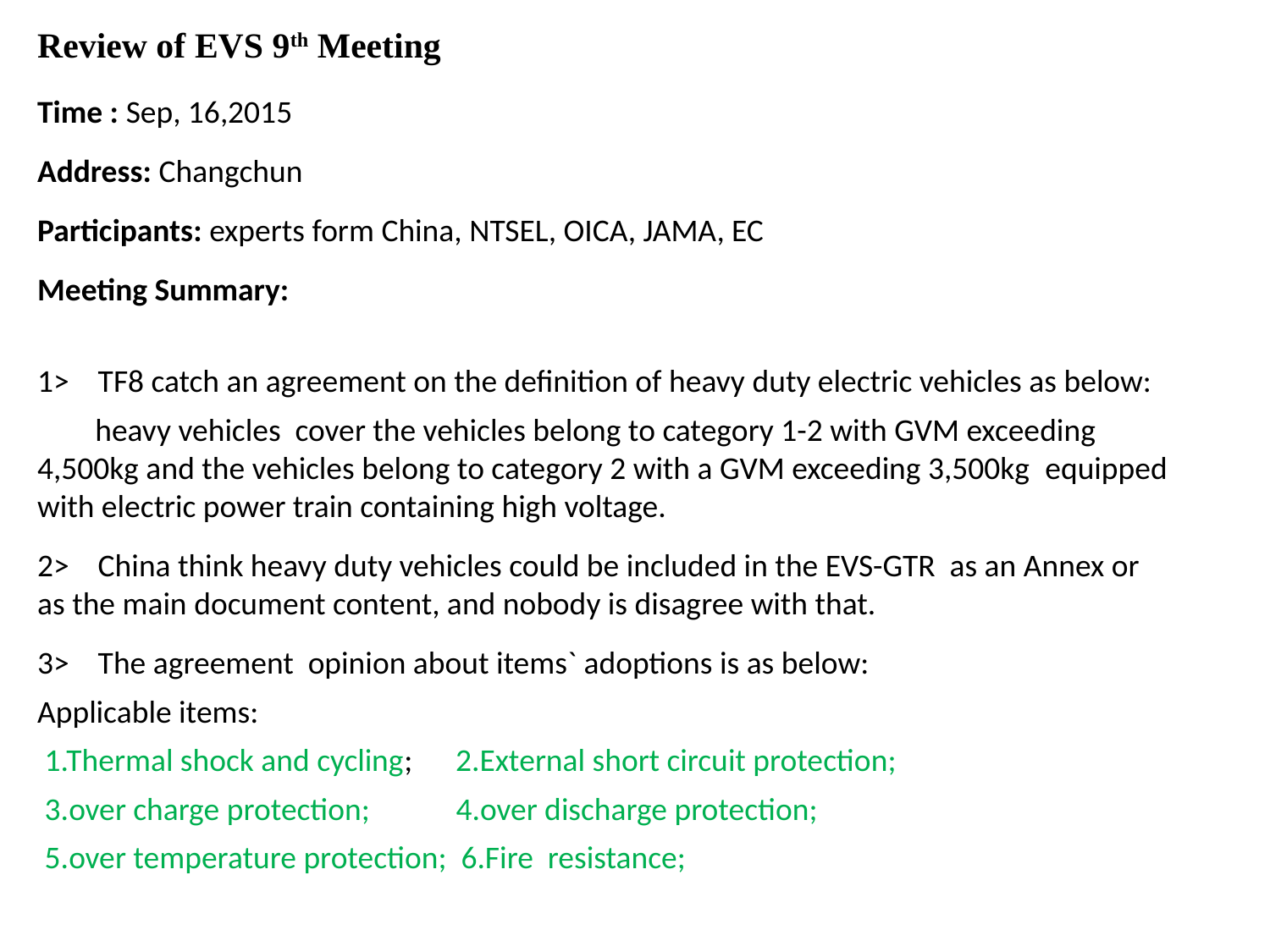

Review of EVS 9th Meeting
Time : Sep, 16,2015
Address: Changchun
Participants: experts form China, NTSEL, OICA, JAMA, EC
Meeting Summary:
1>    TF8 catch an agreement on the definition of heavy duty electric vehicles as below:
        heavy vehicles  cover the vehicles belong to category 1-2 with GVM exceeding    4,500kg and the vehicles belong to category 2 with a GVM exceeding 3,500kg  equipped with electric power train containing high voltage.
2>    China think heavy duty vehicles could be included in the EVS-GTR  as an Annex or as the main document content, and nobody is disagree with that.
3>    The agreement  opinion about items` adoptions is as below:
Applicable items:
 1.Thermal shock and cycling;      2.External short circuit protection;
 3.over charge protection;            4.over discharge protection;
 5.over temperature protection;  6.Fire  resistance;